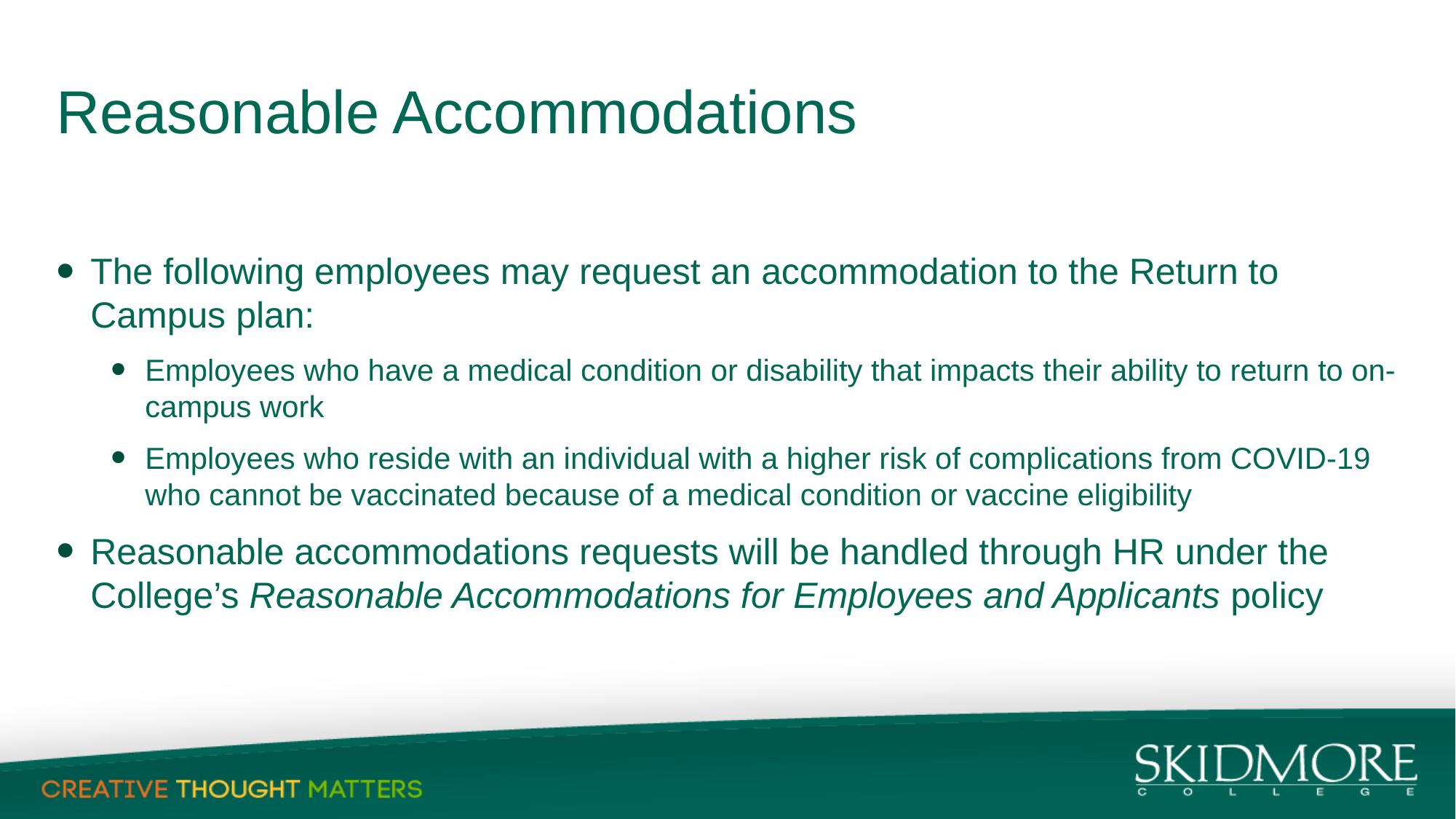

# Reasonable Accommodations
The following employees may request an accommodation to the Return to Campus plan:
Employees who have a medical condition or disability that impacts their ability to return to on-campus work
Employees who reside with an individual with a higher risk of complications from COVID-19 who cannot be vaccinated because of a medical condition or vaccine eligibility
Reasonable accommodations requests will be handled through HR under the College’s Reasonable Accommodations for Employees and Applicants policy